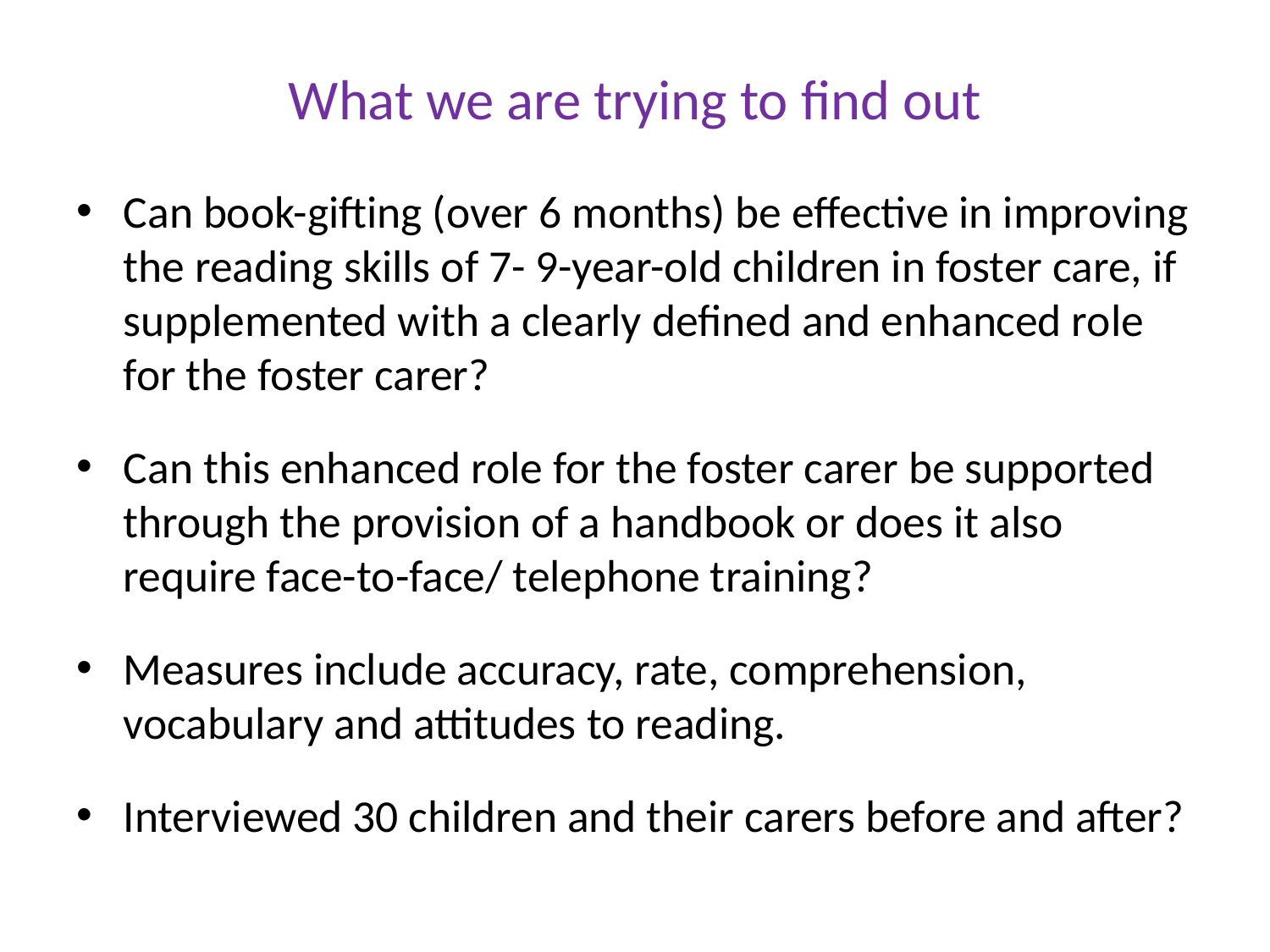

# What we are trying to find out
Can book-gifting (over 6 months) be effective in improving the reading skills of 7- 9-year-old children in foster care, if supplemented with a clearly defined and enhanced role for the foster carer?
Can this enhanced role for the foster carer be supported through the provision of a handbook or does it also require face-to-face/ telephone training?
Measures include accuracy, rate, comprehension, vocabulary and attitudes to reading.
Interviewed 30 children and their carers before and after?